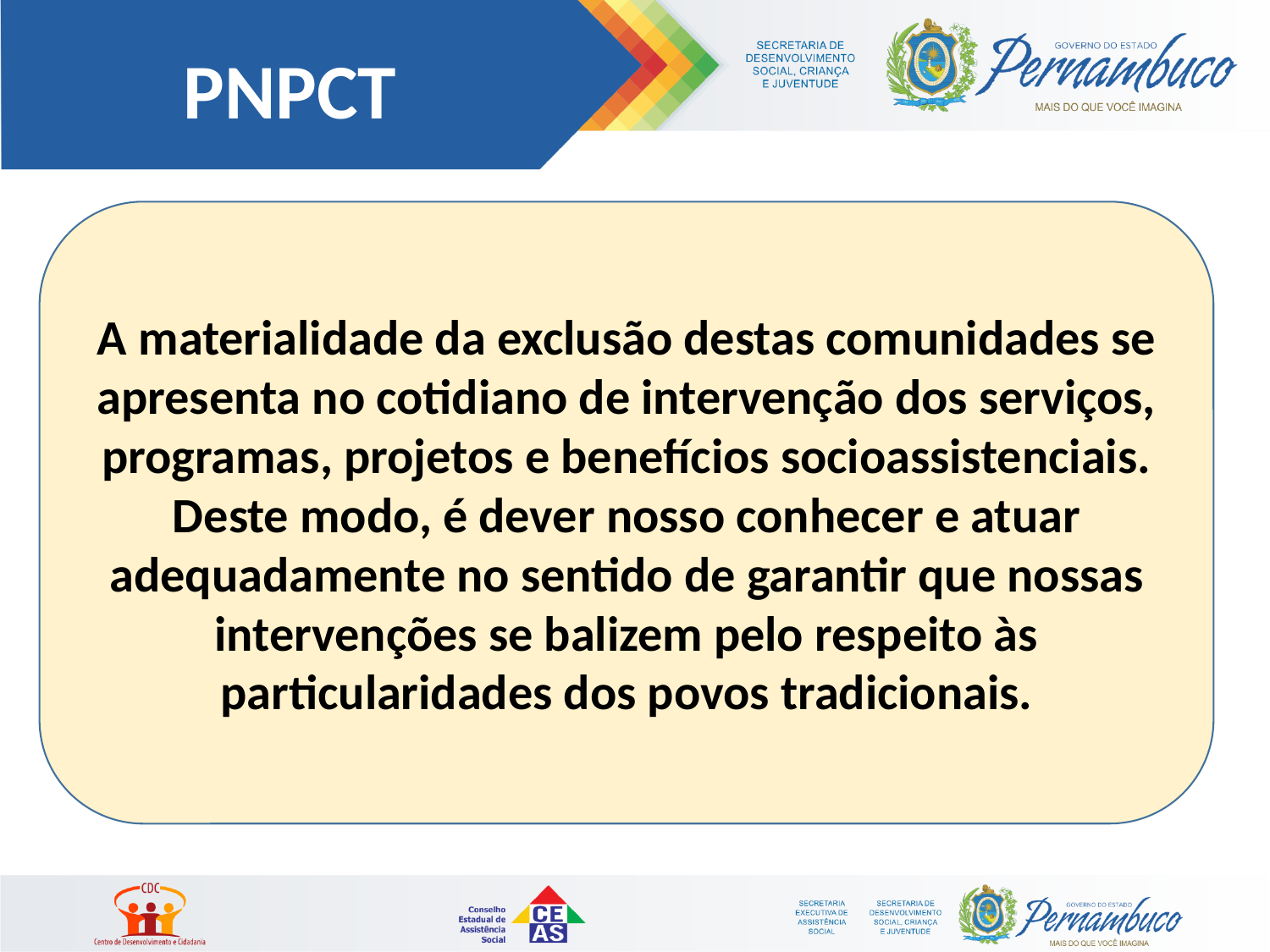

PNPCT
A materialidade da exclusão destas comunidades se apresenta no cotidiano de intervenção dos serviços, programas, projetos e benefícios socioassistenciais. Deste modo, é dever nosso conhecer e atuar adequadamente no sentido de garantir que nossas intervenções se balizem pelo respeito às particularidades dos povos tradicionais.